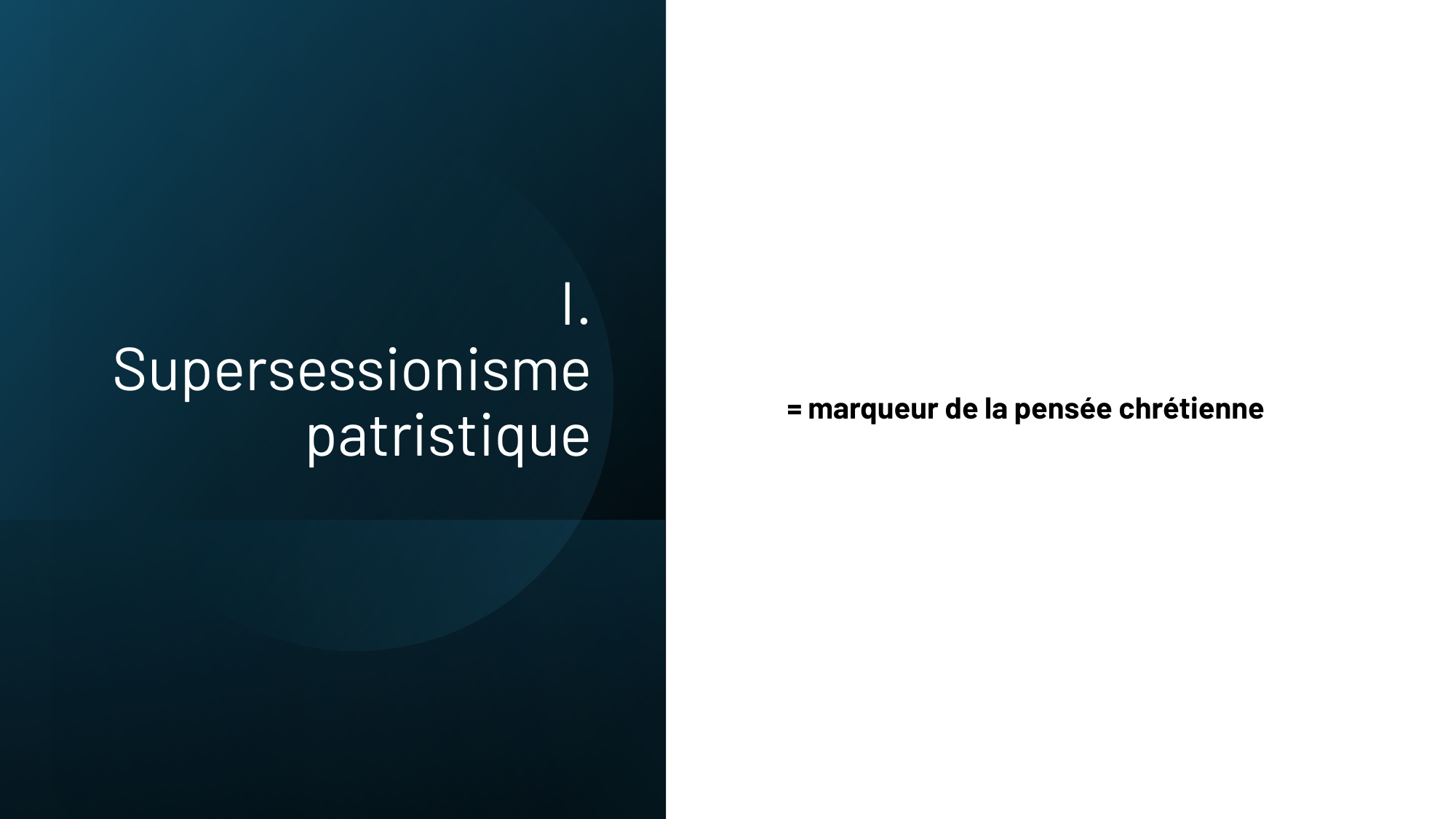

# I. Supersessionisme patristique

= marqueur de la pensée chrétienne